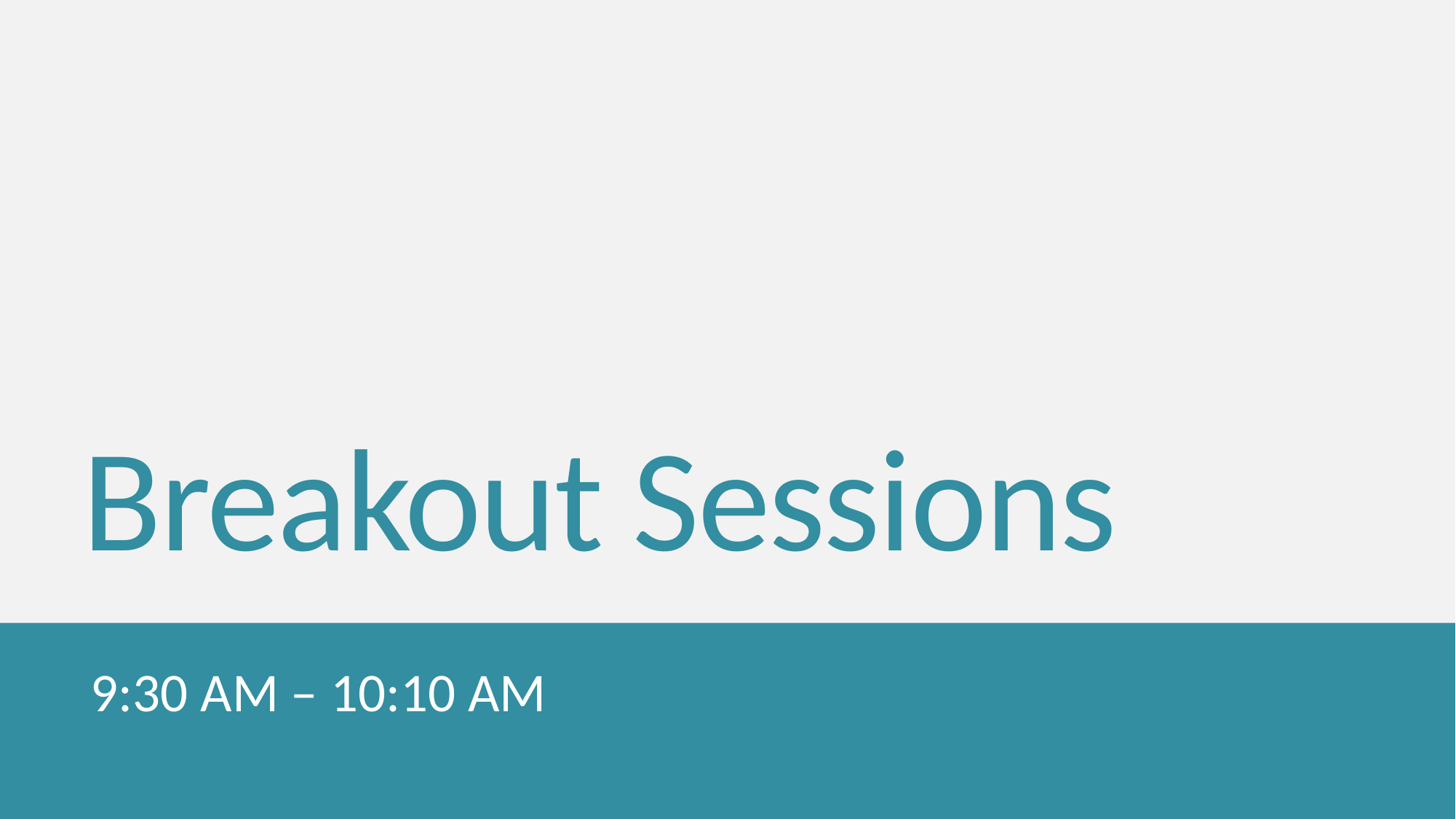

# Breakout Sessions

9:30 AM – 10:10 AM